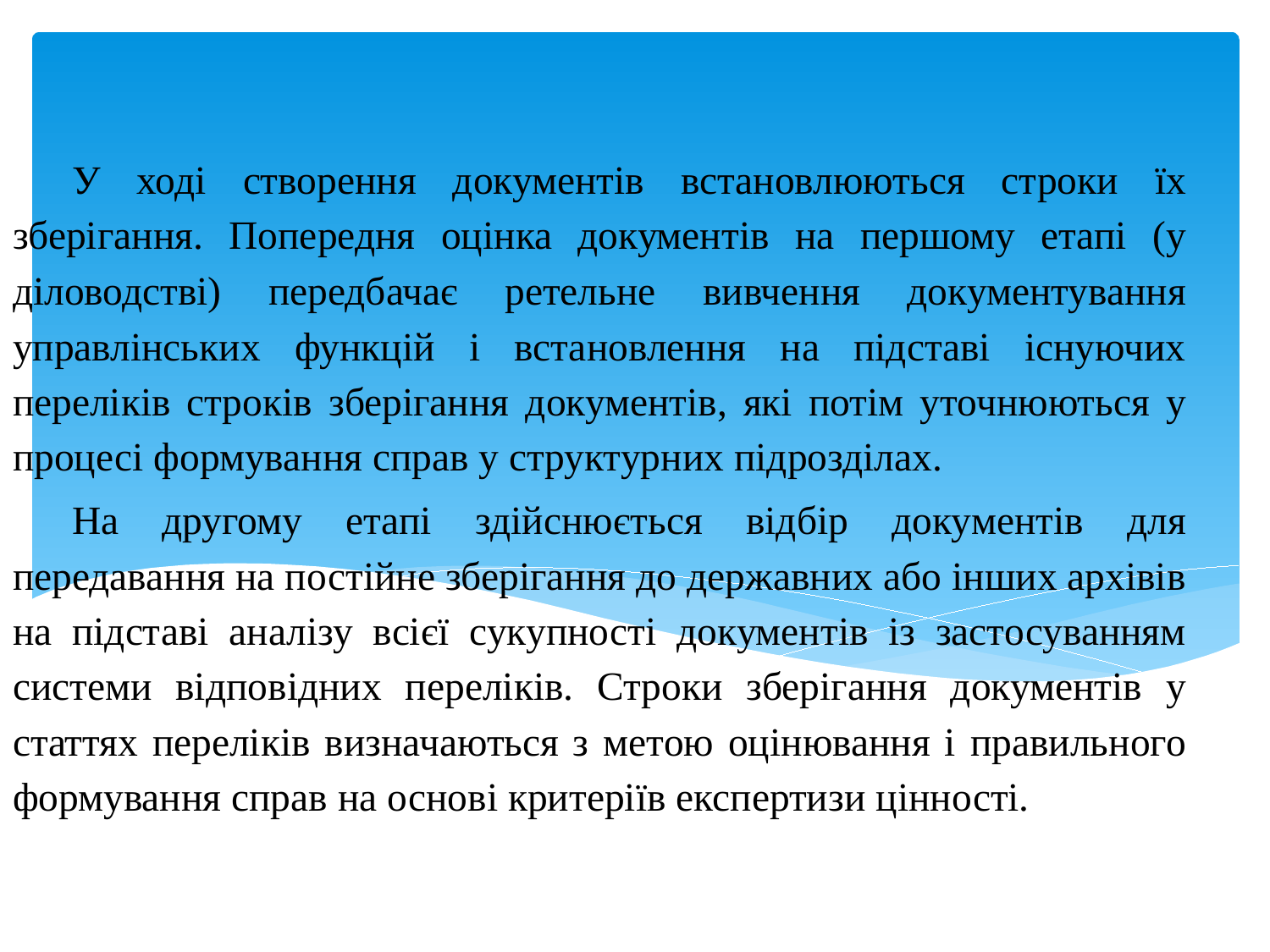

У ході створення документів встановлюються строки їх зберігання. Попередня оцінка документів на першому етапі (у діловодстві) передбачає ретельне вивчення документування управлінських функцій і встановлення на підставі існуючих переліків строків зберігання документів, які потім уточнюються у процесі формування справ у структурних підрозділах.
На другому етапі здійснюється відбір документів для передавання на постійне зберігання до державних або інших архівів на підставі аналізу всієї сукупності документів із застосуванням системи відповідних переліків. Строки зберігання документів у статтях переліків визначаються з метою оцінювання і правильного формування справ на основі критеріїв експертизи цінності.